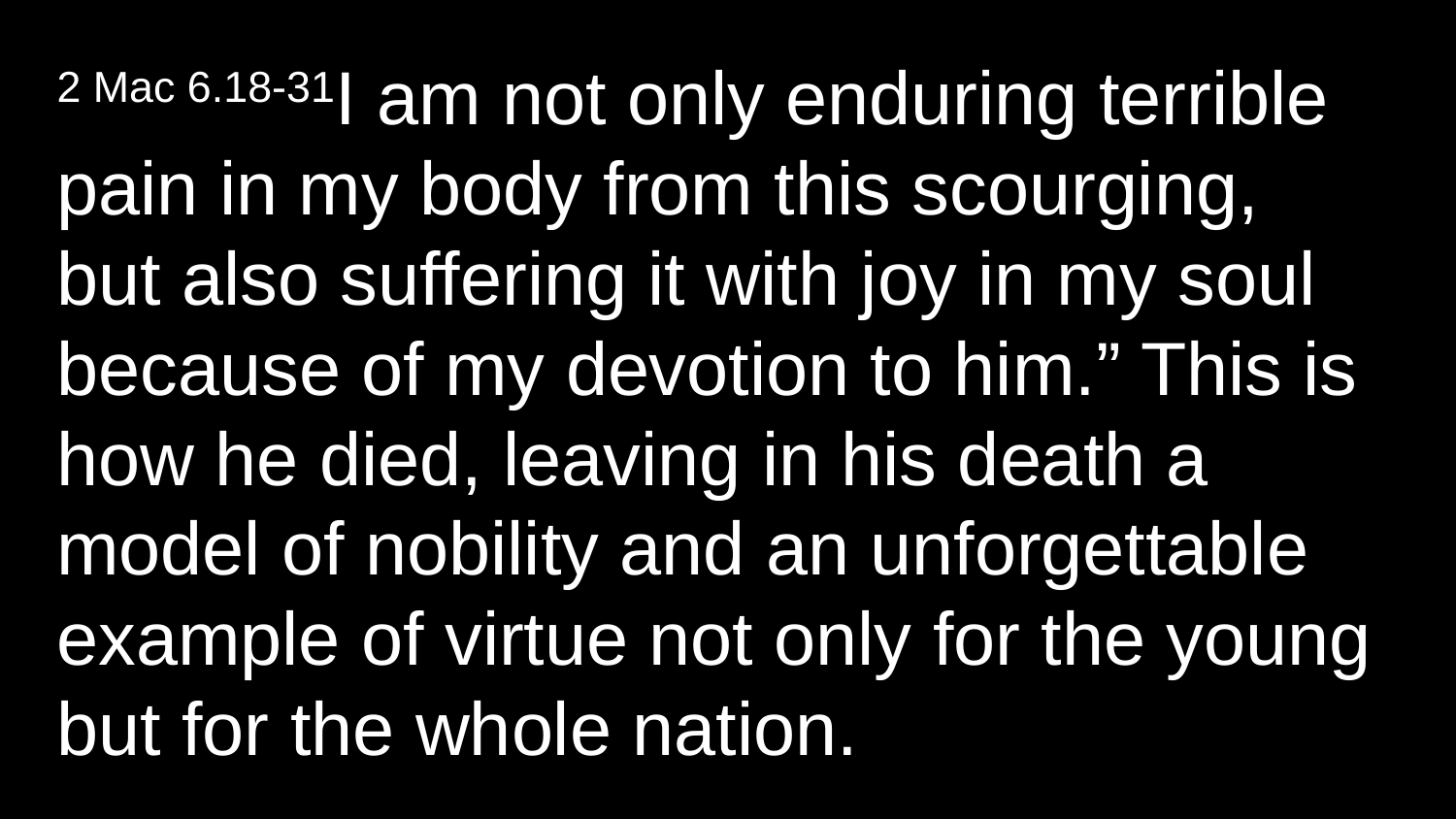

2 Mac 6.18-31I am not only enduring terrible pain in my body from this scourging, but also suffering it with joy in my soul because of my devotion to him.” This is how he died, leaving in his death a model of nobility and an unforgettable example of virtue not only for the young but for the whole nation.